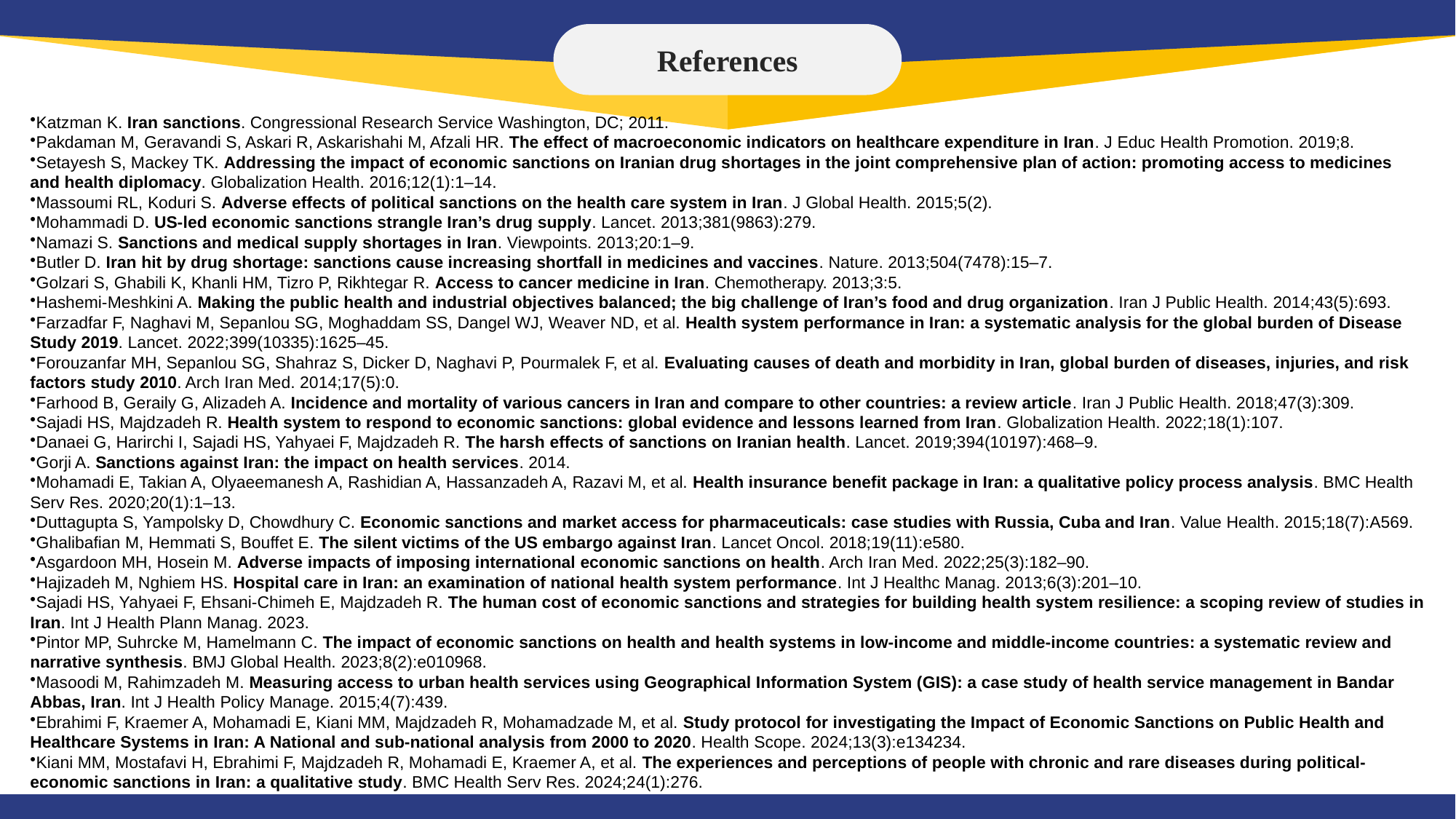

References

Katzman K. Iran sanctions. Congressional Research Service Washington, DC; 2011.
Pakdaman M, Geravandi S, Askari R, Askarishahi M, Afzali HR. The effect of macroeconomic indicators on healthcare expenditure in Iran. J Educ Health Promotion. 2019;8.
Setayesh S, Mackey TK. Addressing the impact of economic sanctions on Iranian drug shortages in the joint comprehensive plan of action: promoting access to medicines and health diplomacy. Globalization Health. 2016;12(1):1–14.
Massoumi RL, Koduri S. Adverse effects of political sanctions on the health care system in Iran. J Global Health. 2015;5(2).
Mohammadi D. US-led economic sanctions strangle Iran’s drug supply. Lancet. 2013;381(9863):279.
Namazi S. Sanctions and medical supply shortages in Iran. Viewpoints. 2013;20:1–9.
Butler D. Iran hit by drug shortage: sanctions cause increasing shortfall in medicines and vaccines. Nature. 2013;504(7478):15–7.
Golzari S, Ghabili K, Khanli HM, Tizro P, Rikhtegar R. Access to cancer medicine in Iran. Chemotherapy. 2013;3:5.
Hashemi-Meshkini A. Making the public health and industrial objectives balanced; the big challenge of Iran’s food and drug organization. Iran J Public Health. 2014;43(5):693.
Farzadfar F, Naghavi M, Sepanlou SG, Moghaddam SS, Dangel WJ, Weaver ND, et al. Health system performance in Iran: a systematic analysis for the global burden of Disease Study 2019. Lancet. 2022;399(10335):1625–45.
Forouzanfar MH, Sepanlou SG, Shahraz S, Dicker D, Naghavi P, Pourmalek F, et al. Evaluating causes of death and morbidity in Iran, global burden of diseases, injuries, and risk factors study 2010. Arch Iran Med. 2014;17(5):0.
Farhood B, Geraily G, Alizadeh A. Incidence and mortality of various cancers in Iran and compare to other countries: a review article. Iran J Public Health. 2018;47(3):309.
Sajadi HS, Majdzadeh R. Health system to respond to economic sanctions: global evidence and lessons learned from Iran. Globalization Health. 2022;18(1):107.
Danaei G, Harirchi I, Sajadi HS, Yahyaei F, Majdzadeh R. The harsh effects of sanctions on Iranian health. Lancet. 2019;394(10197):468–9.
Gorji A. Sanctions against Iran: the impact on health services. 2014.
Mohamadi E, Takian A, Olyaeemanesh A, Rashidian A, Hassanzadeh A, Razavi M, et al. Health insurance benefit package in Iran: a qualitative policy process analysis. BMC Health Serv Res. 2020;20(1):1–13.
Duttagupta S, Yampolsky D, Chowdhury C. Economic sanctions and market access for pharmaceuticals: case studies with Russia, Cuba and Iran. Value Health. 2015;18(7):A569.
Ghalibafian M, Hemmati S, Bouffet E. The silent victims of the US embargo against Iran. Lancet Oncol. 2018;19(11):e580.
Asgardoon MH, Hosein M. Adverse impacts of imposing international economic sanctions on health. Arch Iran Med. 2022;25(3):182–90.
Hajizadeh M, Nghiem HS. Hospital care in Iran: an examination of national health system performance. Int J Healthc Manag. 2013;6(3):201–10.
Sajadi HS, Yahyaei F, Ehsani-Chimeh E, Majdzadeh R. The human cost of economic sanctions and strategies for building health system resilience: a scoping review of studies in Iran. Int J Health Plann Manag. 2023.
Pintor MP, Suhrcke M, Hamelmann C. The impact of economic sanctions on health and health systems in low-income and middle-income countries: a systematic review and narrative synthesis. BMJ Global Health. 2023;8(2):e010968.
Masoodi M, Rahimzadeh M. Measuring access to urban health services using Geographical Information System (GIS): a case study of health service management in Bandar Abbas, Iran. Int J Health Policy Manage. 2015;4(7):439.
Ebrahimi F, Kraemer A, Mohamadi E, Kiani MM, Majdzadeh R, Mohamadzade M, et al. Study protocol for investigating the Impact of Economic Sanctions on Public Health and Healthcare Systems in Iran: A National and sub-national analysis from 2000 to 2020. Health Scope. 2024;13(3):e134234.
Kiani MM, Mostafavi H, Ebrahimi F, Majdzadeh R, Mohamadi E, Kraemer A, et al. The experiences and perceptions of people with chronic and rare diseases during political-economic sanctions in Iran: a qualitative study. BMC Health Serv Res. 2024;24(1):276.